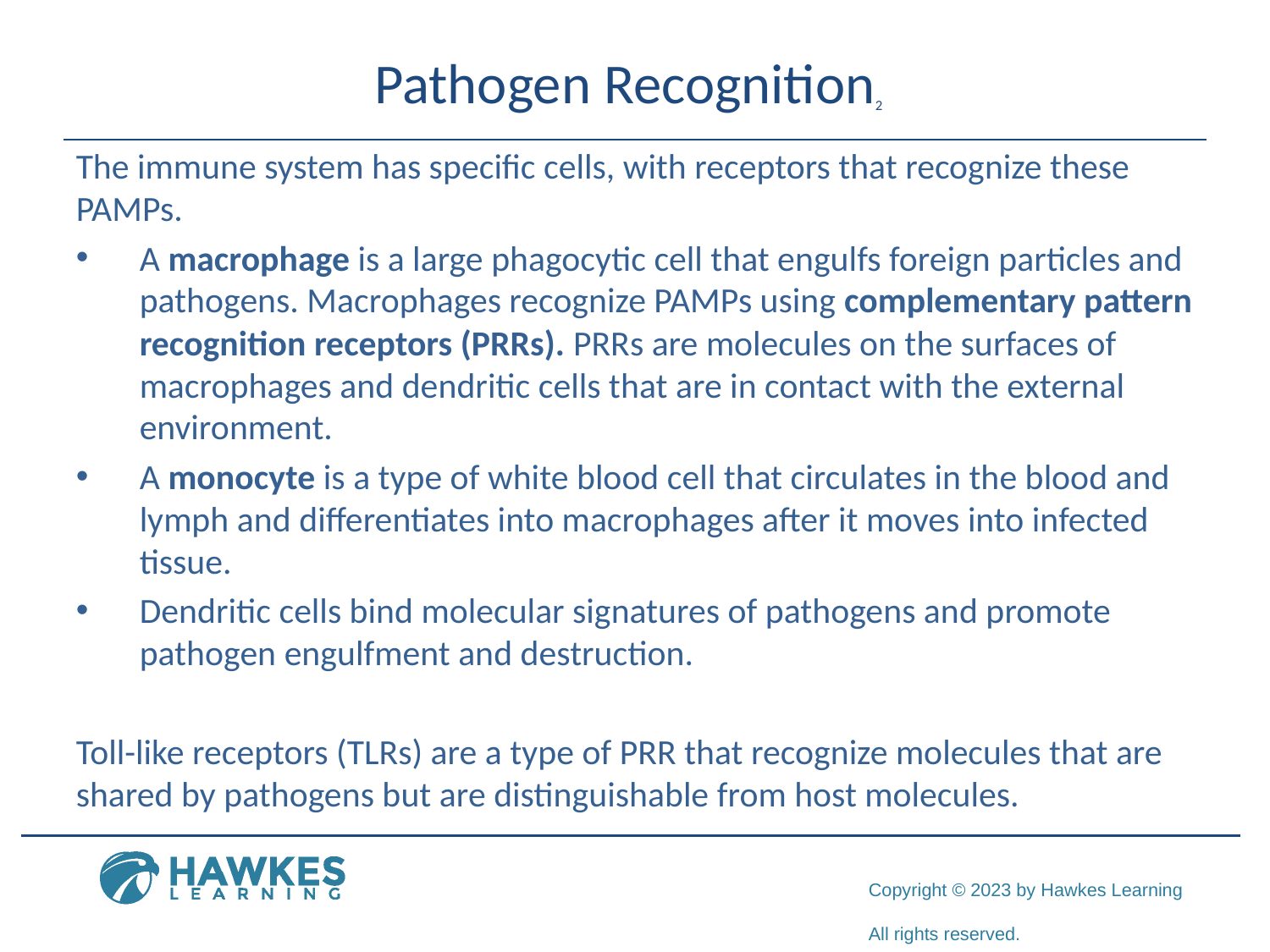

# Pathogen Recognition2
The immune system has specific cells, with receptors that recognize these PAMPs.
A macrophage is a large phagocytic cell that engulfs foreign particles and pathogens. Macrophages recognize PAMPs using complementary pattern recognition receptors (PRRs). PRRs are molecules on the surfaces of macrophages and dendritic cells that are in contact with the external environment.
A monocyte is a type of white blood cell that circulates in the blood and lymph and differentiates into macrophages after it moves into infected tissue.
Dendritic cells bind molecular signatures of pathogens and promote pathogen engulfment and destruction.

Toll-like receptors (TLRs) are a type of PRR that recognize molecules that are shared by pathogens but are distinguishable from host molecules.